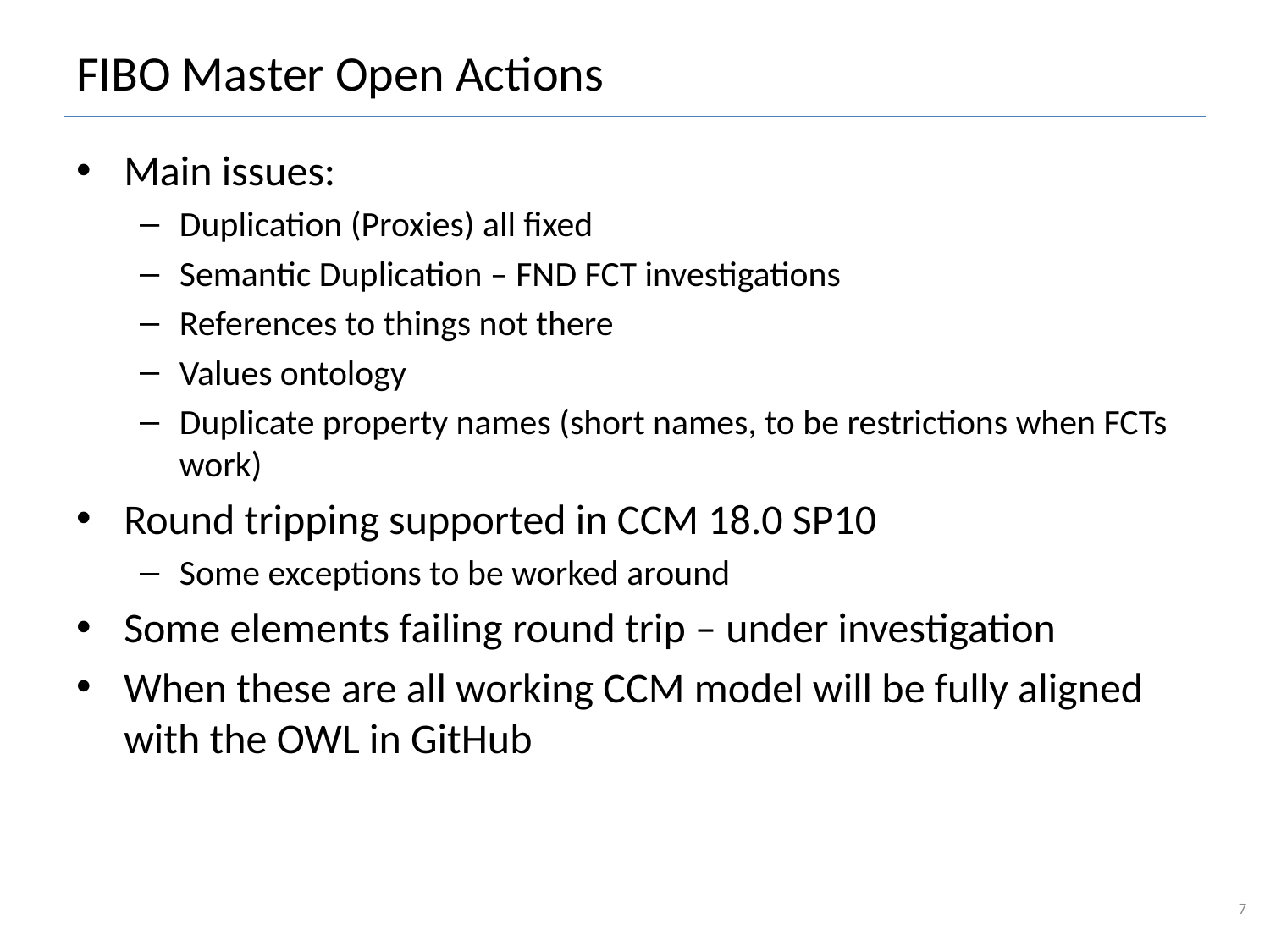

# FIBO Master Open Actions
Main issues:
Duplication (Proxies) all fixed
Semantic Duplication – FND FCT investigations
References to things not there
Values ontology
Duplicate property names (short names, to be restrictions when FCTs work)
Round tripping supported in CCM 18.0 SP10
Some exceptions to be worked around
Some elements failing round trip – under investigation
When these are all working CCM model will be fully aligned with the OWL in GitHub
7